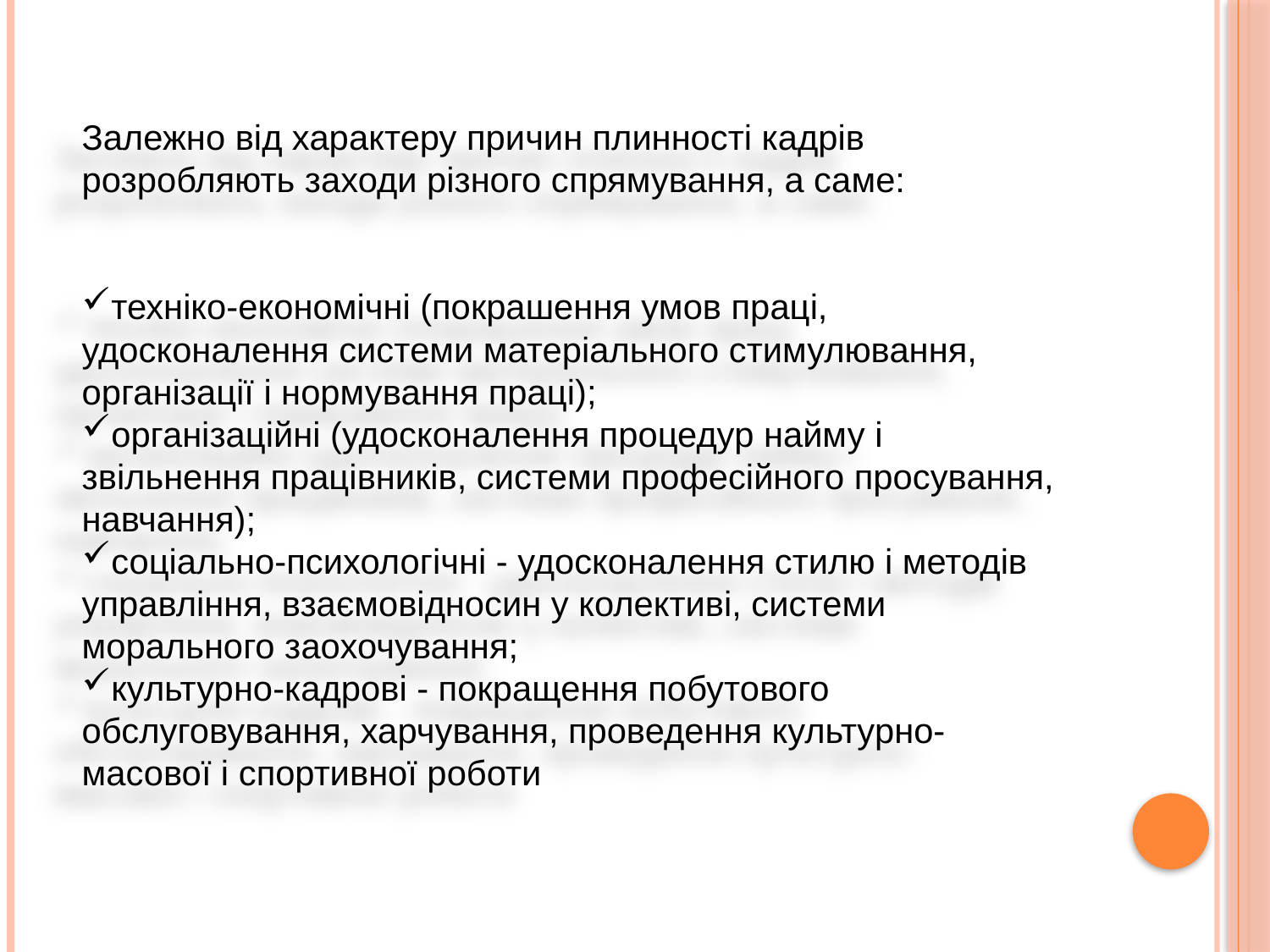

Залежно від характеру причин плинності кадрів розробляють заходи різного спрямування, а саме:

техніко-економічні (покрашення умов праці, удосконалення системи матеріального стимулювання, організації і нормування праці);
організаційні (удосконалення процедур найму і звільнення працівників, системи професійного просування, навчання);
соціально-психологічні - удосконалення стилю і методів управління, взаємовідносин у колективі, системи морального заохочування;
культурно-кадрові - покращення побутового обслуговування, харчування, проведення культурно-масової і спортивної роботи